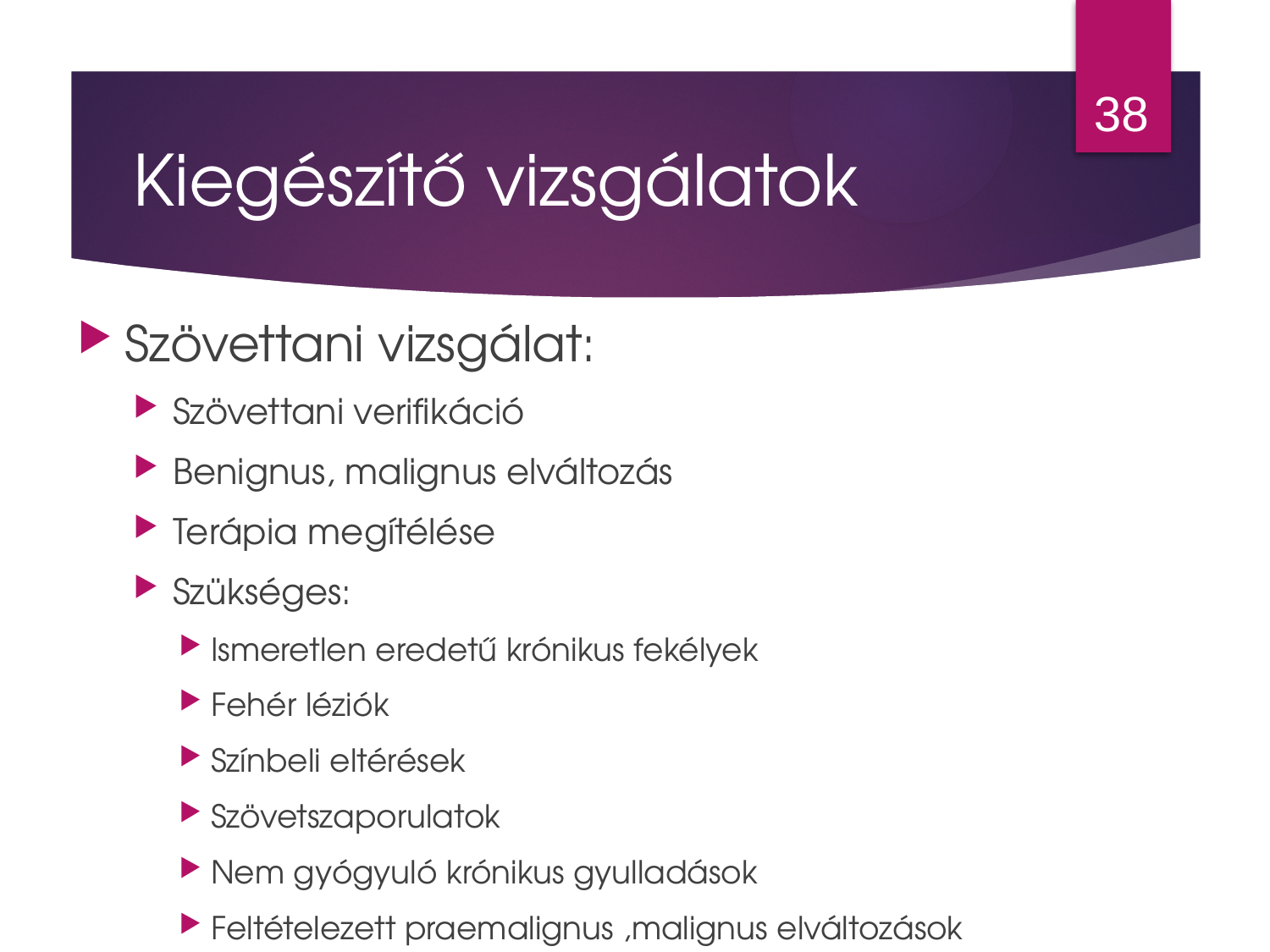

38
# Kiegészítő vizsgálatok
Szövettani vizsgálat:
Szövettani verifikáció
Benignus, malignus elváltozás
Terápia megítélése
Szükséges:
Ismeretlen eredetű krónikus fekélyek
Fehér léziók
Színbeli eltérések
Szövetszaporulatok
Nem gyógyuló krónikus gyulladások
Feltételezett praemalignus ,malignus elváltozások